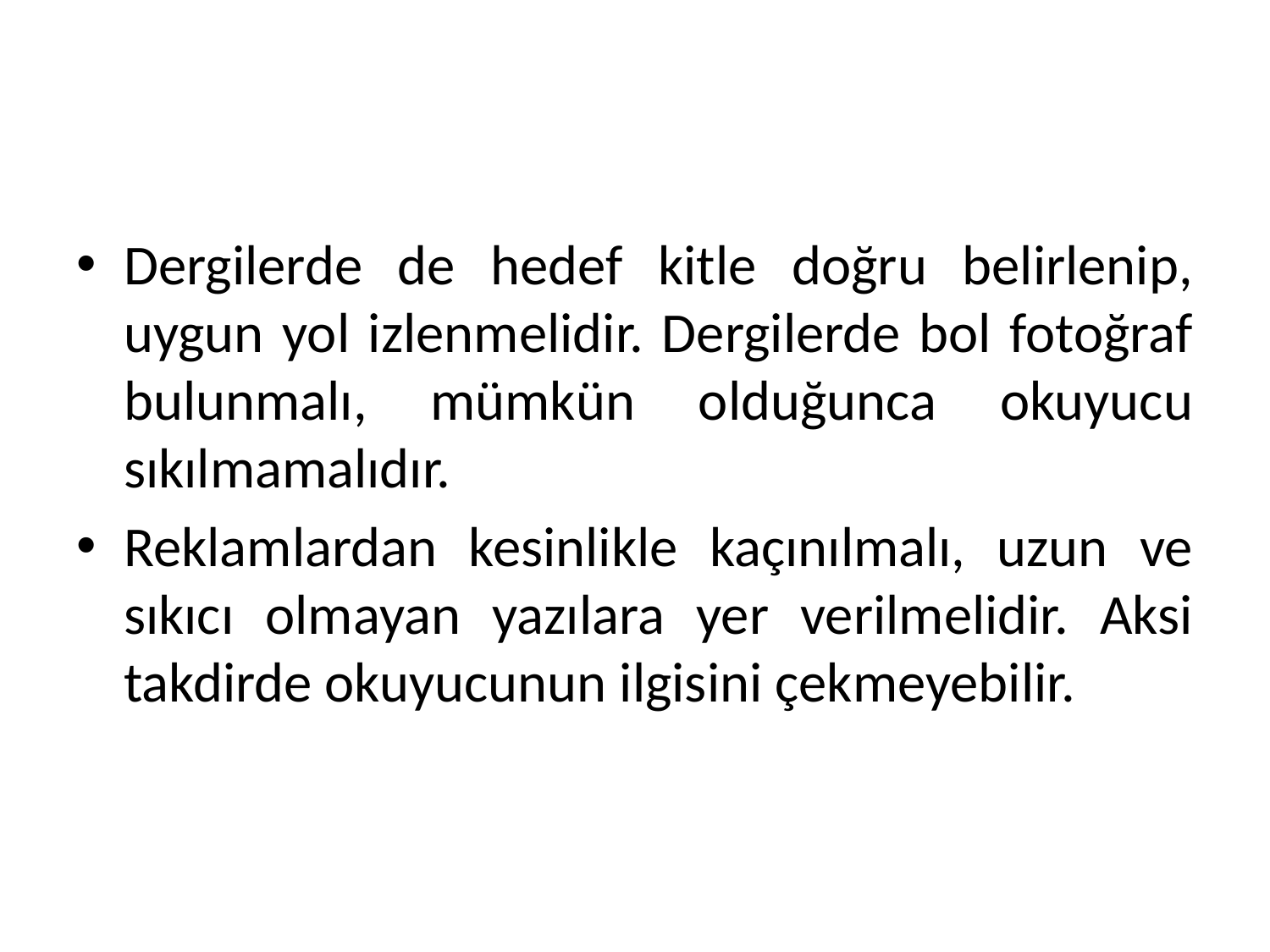

#
Dergilerde de hedef kitle doğru belirlenip, uygun yol izlenmelidir. Dergilerde bol fotoğraf bulunmalı, mümkün olduğunca okuyucu sıkılmamalıdır.
Reklamlardan kesinlikle kaçınılmalı, uzun ve sıkıcı olmayan yazılara yer verilmelidir. Aksi takdirde okuyucunun ilgisini çekmeyebilir.